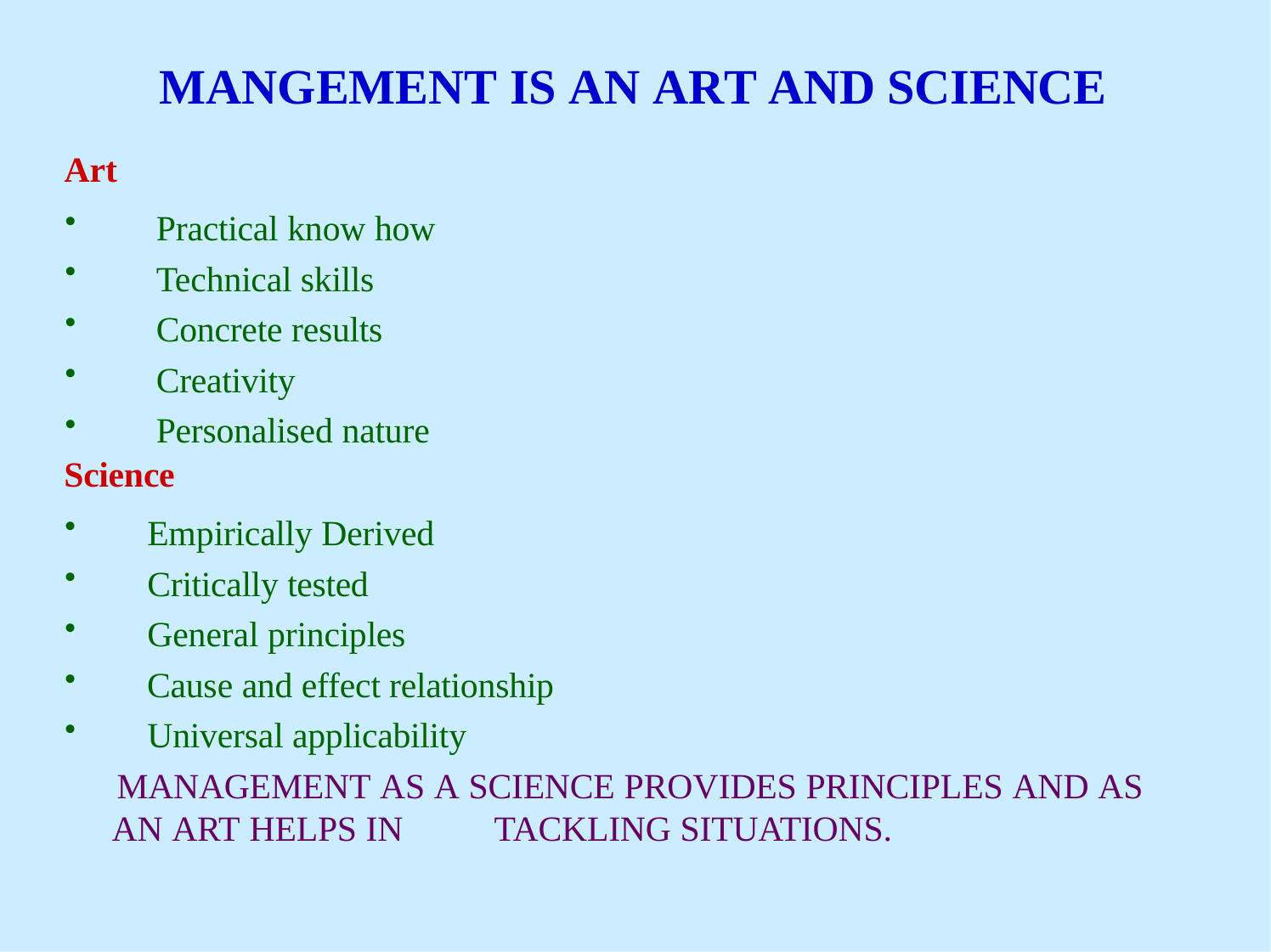

MANGEMENT IS AN ART AND SCIENCE
Art
•
•
•
•
•
Practical know how Technical skills Concrete results Creativity Personalised nature
Science
•
•
•
•
•
Empirically Derived Critically tested General principles
Cause and effect relationship Universal applicability
MANAGEMENT AS A SCIENCE PROVIDES PRINCIPLES AND AS AN ART HELPS IN	TACKLING SITUATIONS.